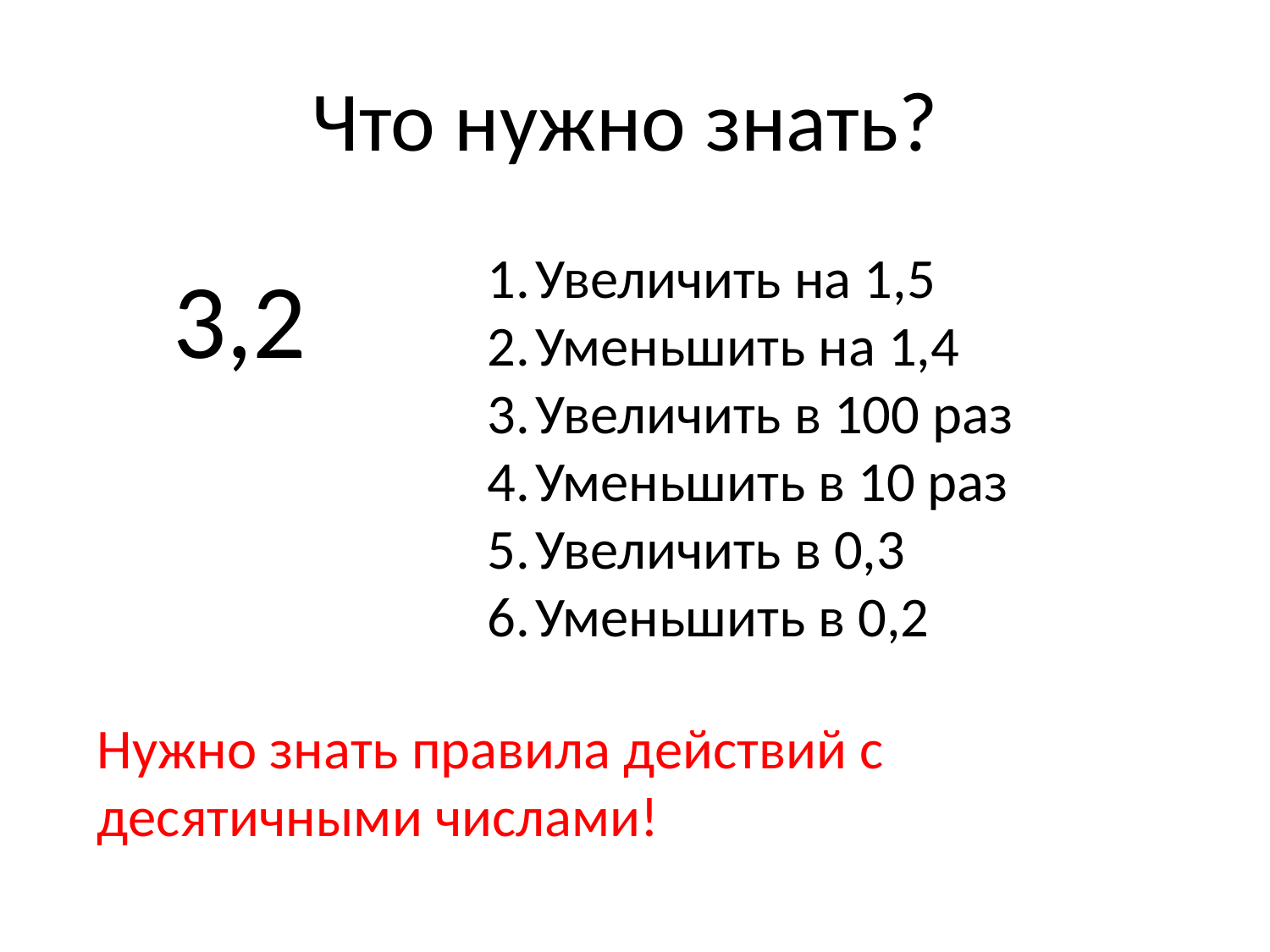

# Что нужно знать?
Увеличить на 1,5
Уменьшить на 1,4
Увеличить в 100 раз
Уменьшить в 10 раз
Увеличить в 0,3
Уменьшить в 0,2
3,2
Нужно знать правила действий с десятичными числами!